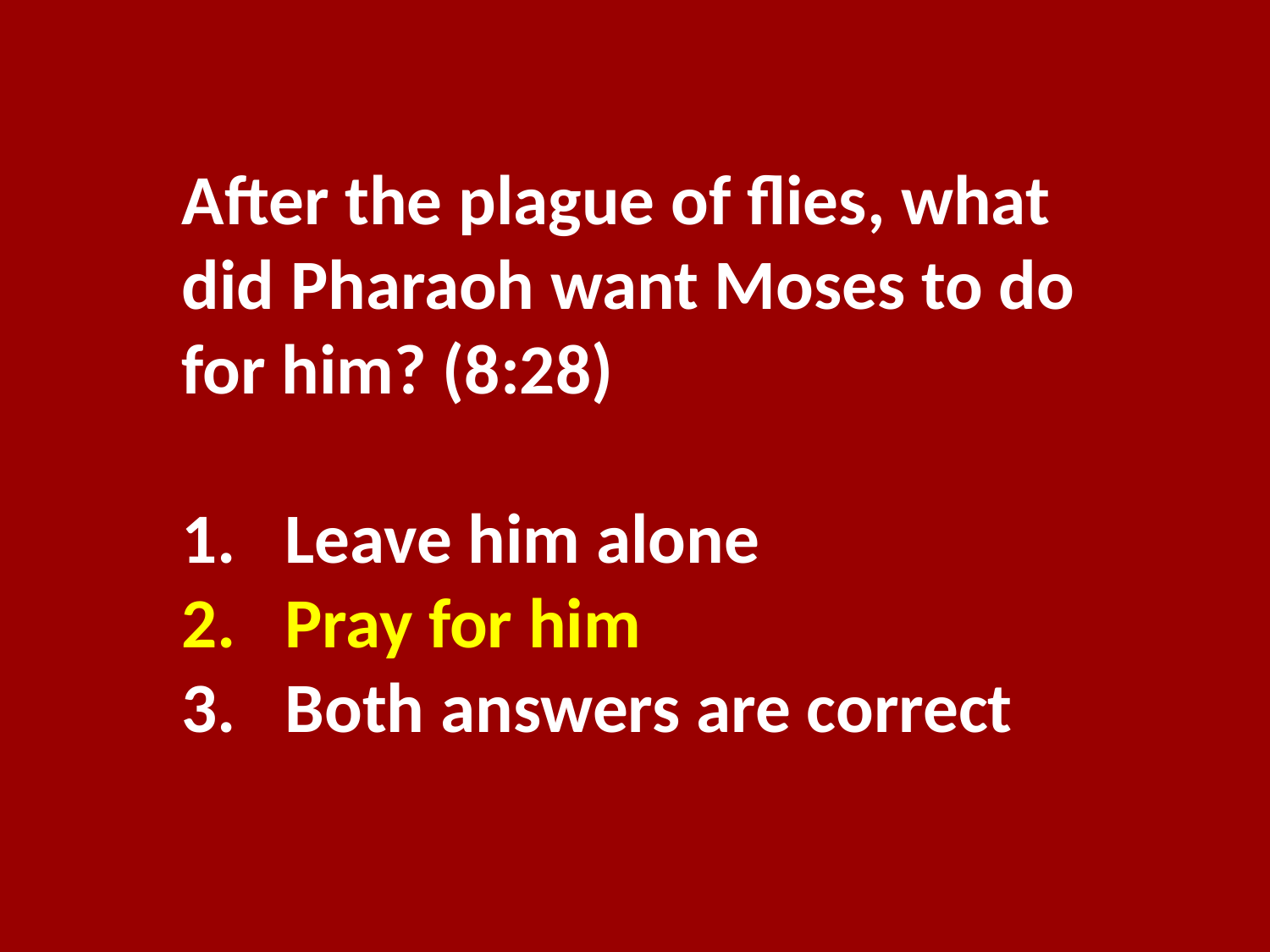

After the plague of flies, what did Pharaoh want Moses to do for him? (8:28)

Leave him alone
Pray for him
Both answers are correct